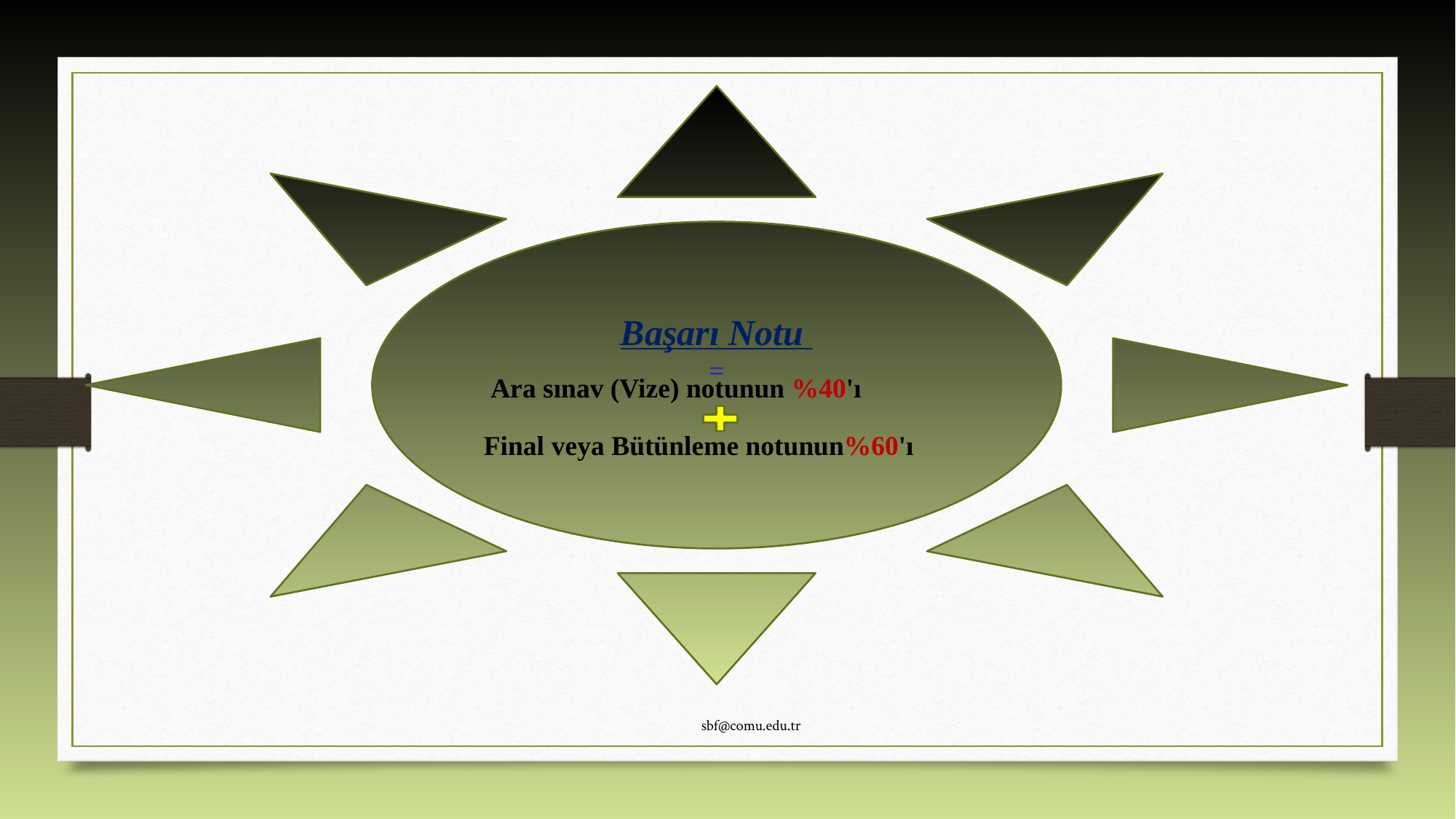

Başarı Notu
=
 Ara sınav (Vize) notunun %40'ı

Final veya Bütünleme notunun%60'ı

sbf@comu.edu.tr